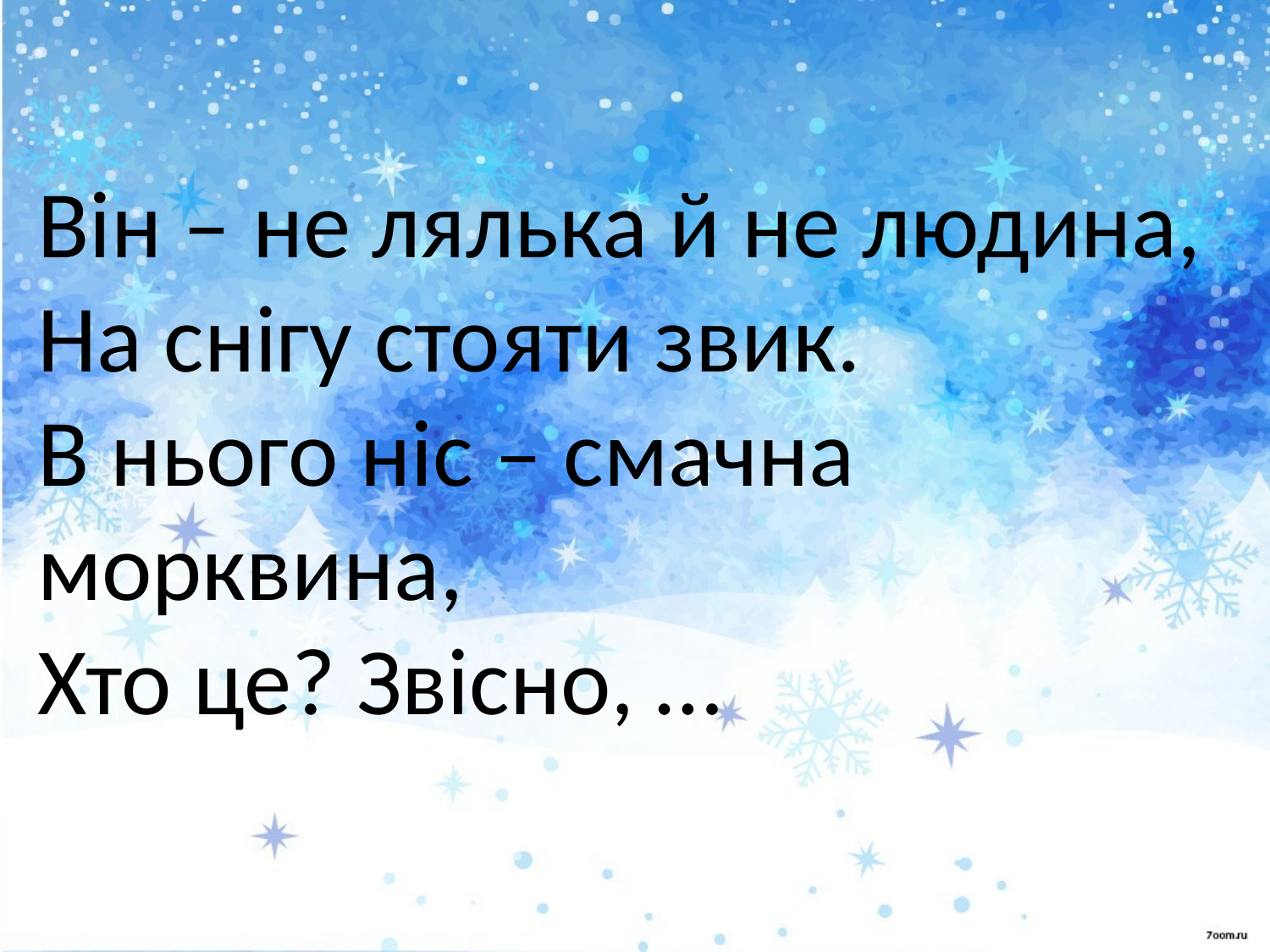

Він – не лялька й не людина,
На снігу стояти звик.
В нього ніс – смачна морквина,
Хто це? Звісно, …